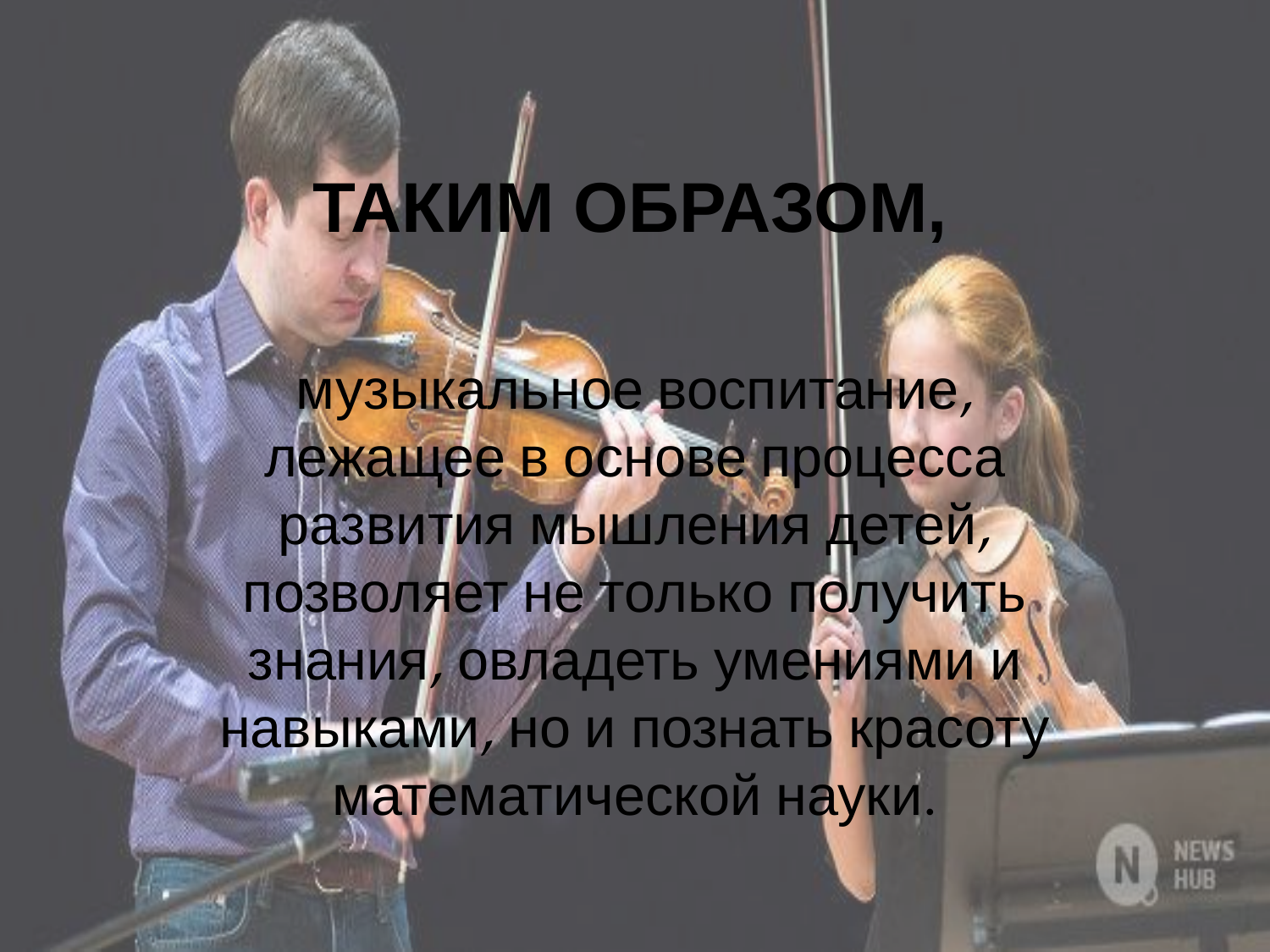

# Таким образом,
музыкальное воспитание, лежащее в основе процесса развития мышления детей, позволяет не только получить знания, овладеть умениями и навыками, но и познать красоту математической науки.